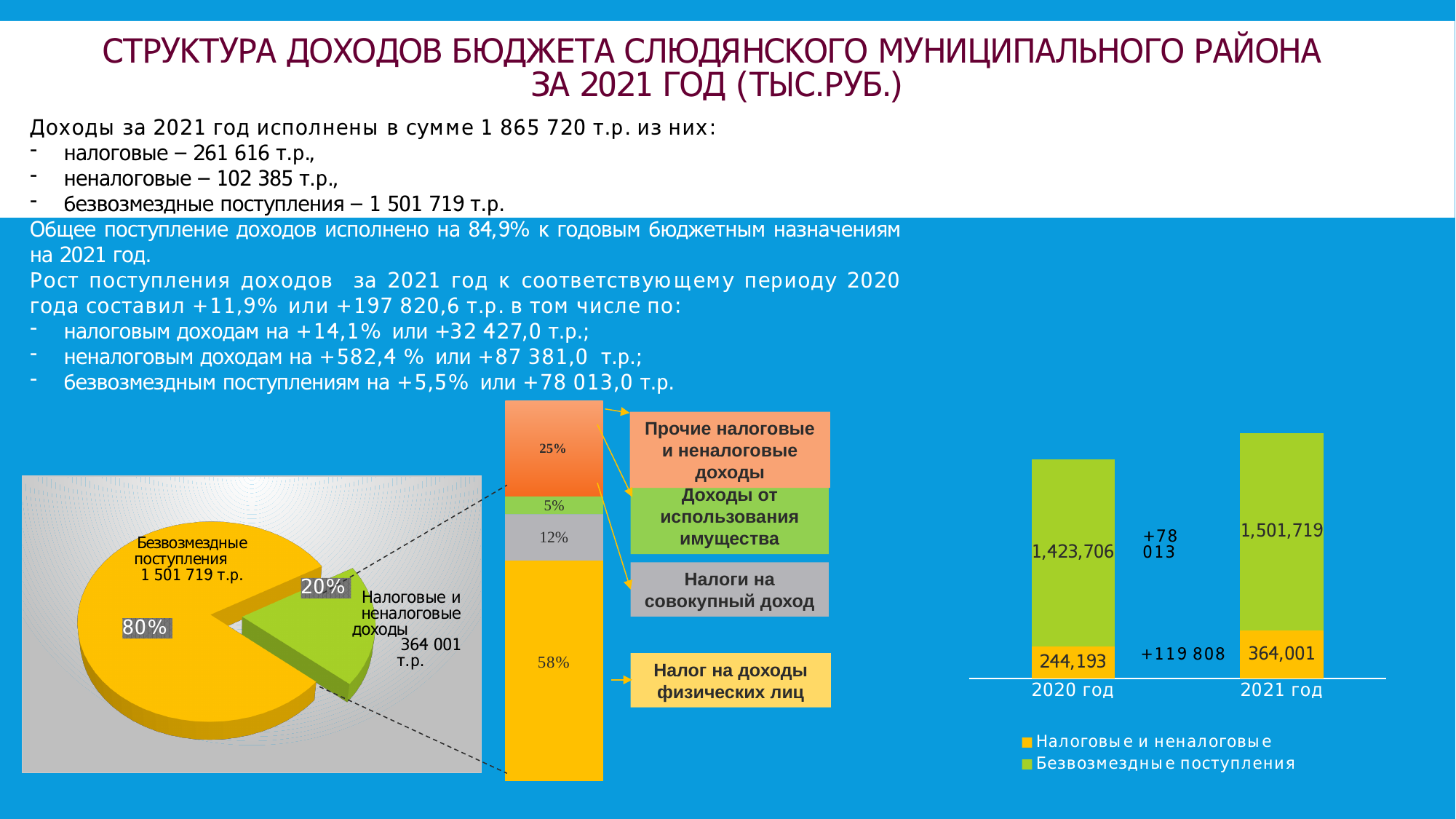

# Структура доходов бюджета Слюдянского муниципального района за 2021 год (тыс.руб.)
Доходы за 2021 год исполнены в сумме 1 865 720 т.р. из них:
налоговые – 261 616 т.р.,
неналоговые – 102 385 т.р.,
безвозмездные поступления – 1 501 719 т.р.
Общее поступление доходов исполнено на 84,9% к годовым бюджетным назначениям на 2021 год.
Рост поступления доходов  за 2021 год к соответствующему периоду 2020 года составил +11,9% или +197 820,6 т.р. в том числе по:
налоговым доходам на +14,1% или +32 427,0 т.р.;
неналоговым доходам на +582,4 % или +87 381,0  т.р.;
безвозмездным поступлениям на +5,5% или +78 013,0 т.р.

### Chart

| Category | НДФЛ | Налоги на совокупный доход | #REF! | Доходы от имущества |  Другие налоговые и неналоговые доходы |
|---|---|---|---|---|---|
| Категория 1 | 211072.0 | 44206.0 | 1.0 | 17342.0 | 91381.0 |

### Chart

| Category | Налоговые и неналоговые | Безвозмездные поступления |
|---|---|---|
| 2020 год | 244193.0 | 1423706.0 |
| 2021 год | 364001.0 | 1501719.0 |
Прочие налоговые и неналоговые доходы

[unsupported chart]

Доходы от использования имущества
Налоги на совокупный доход
Налог на доходы физических лиц